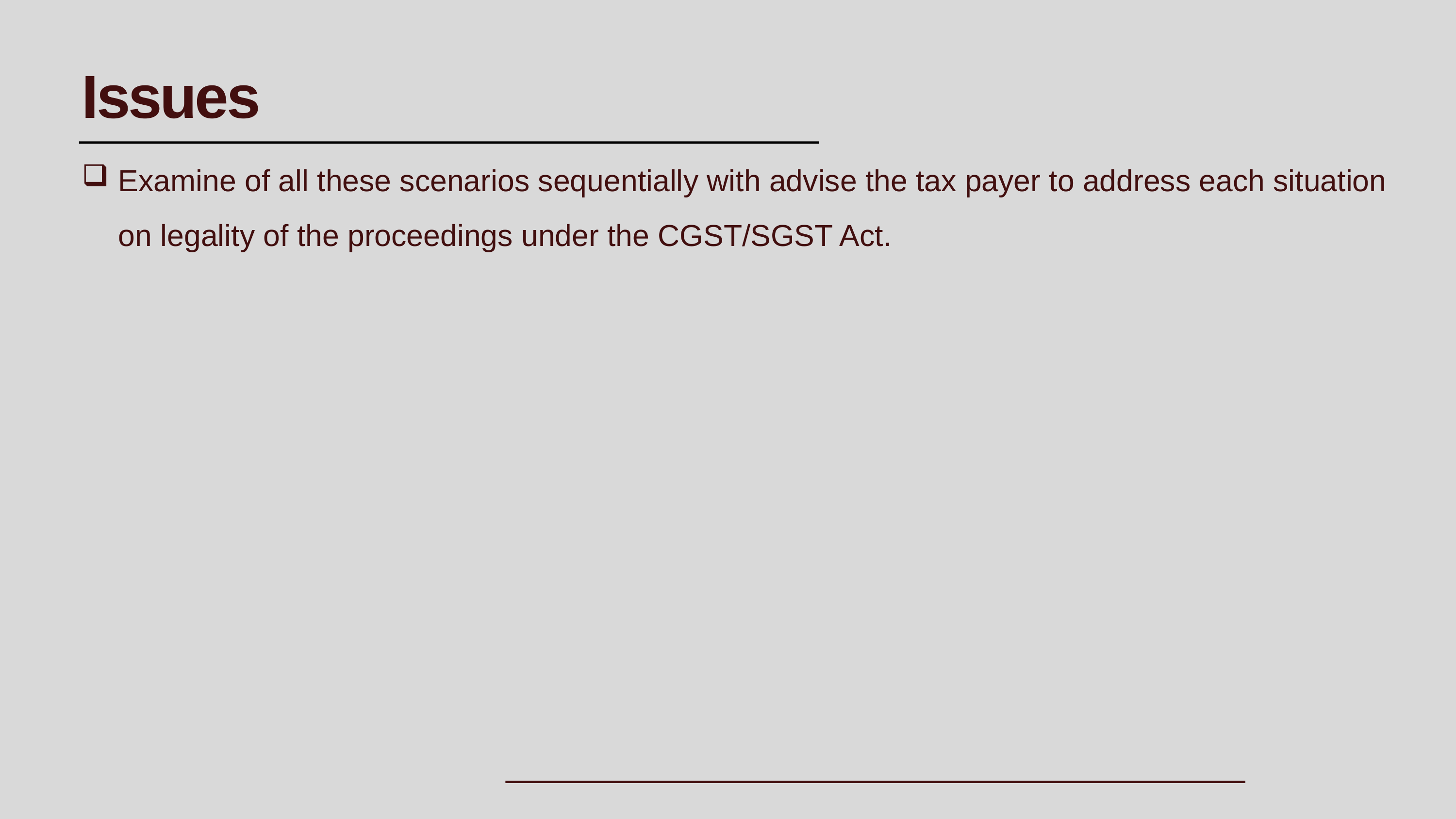

Issues

Examine of all these scenarios sequentially with advise the tax payer to address each situation on legality of the proceedings under the CGST/SGST Act.